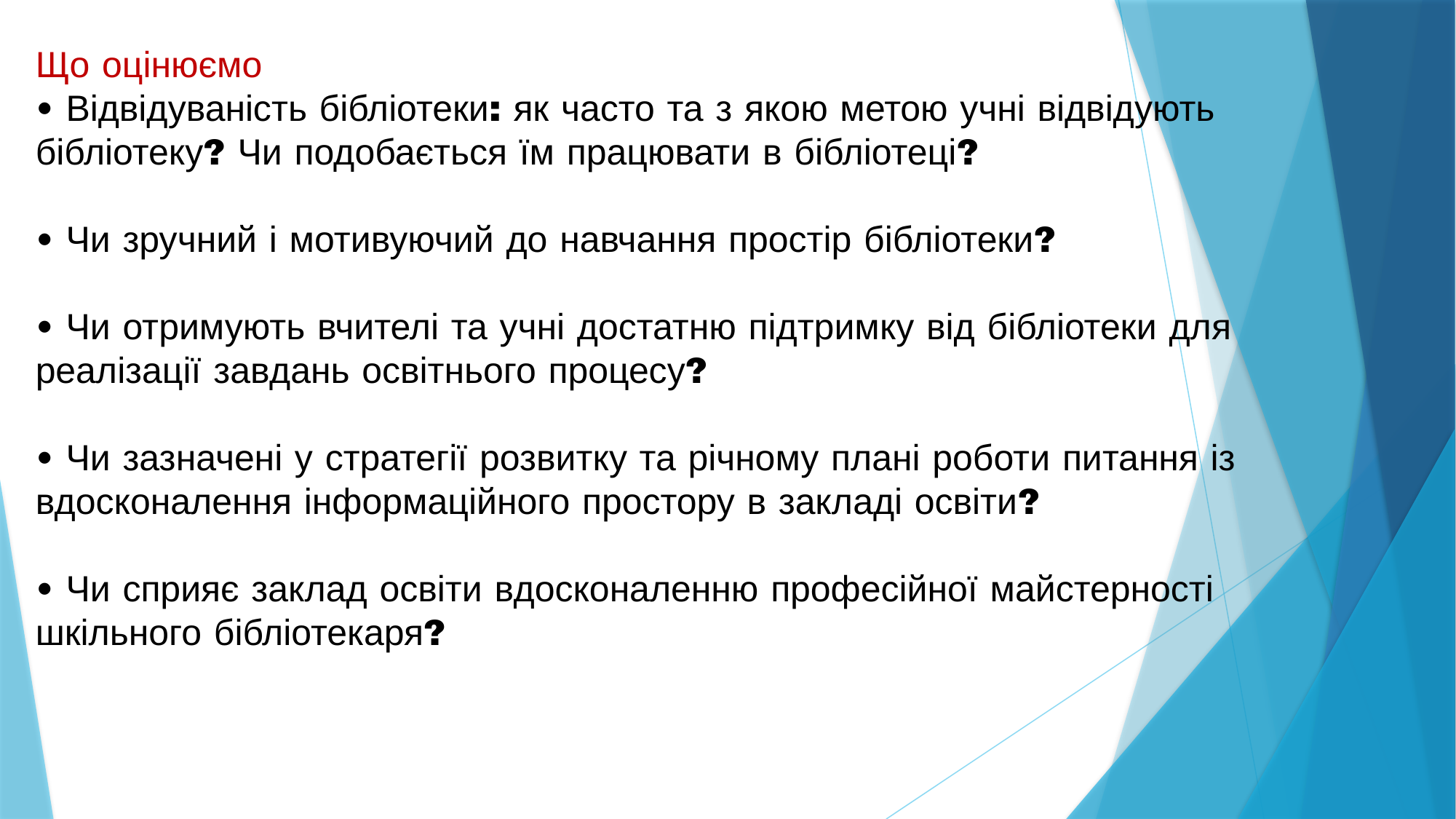

Що оцінюємо
• Відвідуваність бібліотеки: як часто та з якою метою учні відвідують бібліотеку? Чи подобається їм працювати в бібліотеці?

• Чи зручний і мотивуючий до навчання простір бібліотеки?

• Чи отримують вчителі та учні достатню підтримку від бібліотеки для реалізації завдань освітнього процесу?

• Чи зазначені у стратегії розвитку та річному плані роботи питання із вдосконалення інформаційного простору в закладі освіти?

• Чи сприяє заклад освіти вдосконаленню професійної майстерності шкільного бібліотекаря?